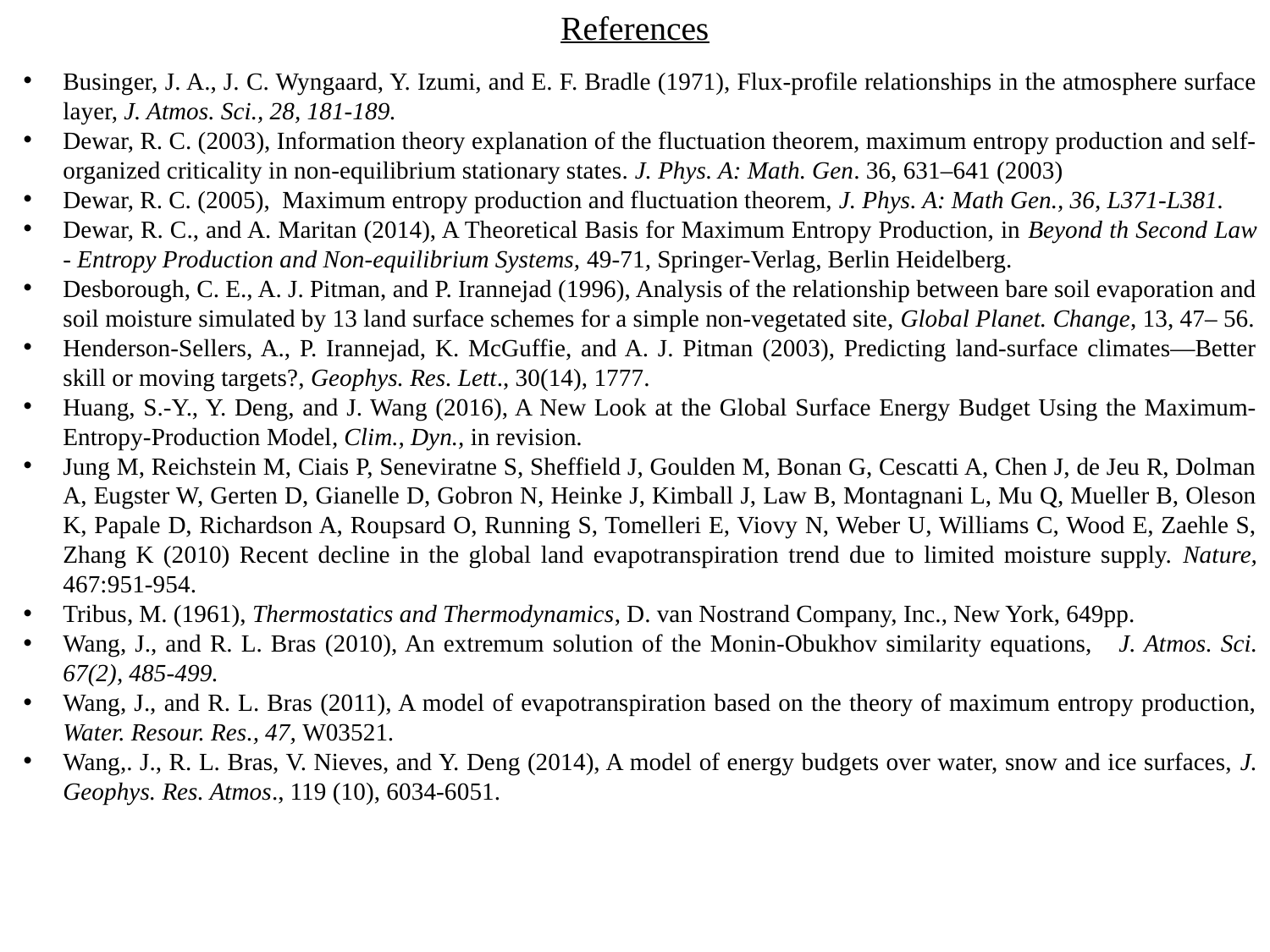

# References
Businger, J. A., J. C. Wyngaard, Y. Izumi, and E. F. Bradle (1971), Flux-profile relationships in the atmosphere surface layer, J. Atmos. Sci., 28, 181-189.
Dewar, R. C. (2003), Information theory explanation of the fluctuation theorem, maximum entropy production and self-organized criticality in non-equilibrium stationary states. J. Phys. A: Math. Gen. 36, 631–641 (2003)
Dewar, R. C. (2005),  Maximum entropy production and fluctuation theorem, J. Phys. A: Math Gen., 36, L371-L381.
Dewar, R. C., and A. Maritan (2014), A Theoretical Basis for Maximum Entropy Production, in Beyond th Second Law - Entropy Production and Non-equilibrium Systems, 49-71, Springer-Verlag, Berlin Heidelberg.
Desborough, C. E., A. J. Pitman, and P. Irannejad (1996), Analysis of the relationship between bare soil evaporation and soil moisture simulated by 13 land surface schemes for a simple non-vegetated site, Global Planet. Change, 13, 47– 56.
Henderson-Sellers, A., P. Irannejad, K. McGuffie, and A. J. Pitman (2003), Predicting land-surface climates—Better skill or moving targets?, Geophys. Res. Lett., 30(14), 1777.
Huang, S.-Y., Y. Deng, and J. Wang (2016), A New Look at the Global Surface Energy Budget Using the Maximum-Entropy-Production Model, Clim., Dyn., in revision.
Jung M, Reichstein M, Ciais P, Seneviratne S, Sheffield J, Goulden M, Bonan G, Cescatti A, Chen J, de Jeu R, Dolman A, Eugster W, Gerten D, Gianelle D, Gobron N, Heinke J, Kimball J, Law B, Montagnani L, Mu Q, Mueller B, Oleson K, Papale D, Richardson A, Roupsard O, Running S, Tomelleri E, Viovy N, Weber U, Williams C, Wood E, Zaehle S, Zhang K (2010) Recent decline in the global land evapotranspiration trend due to limited moisture supply. Nature, 467:951-954.
Tribus, M. (1961), Thermostatics and Thermodynamics, D. van Nostrand Company, Inc., New York, 649pp.
Wang, J., and R. L. Bras (2010), An extremum solution of the Monin-Obukhov similarity equations,   J. Atmos. Sci. 67(2), 485-499.
Wang, J., and R. L. Bras (2011), A model of evapotranspiration based on the theory of maximum entropy production, Water. Resour. Res., 47, W03521.
Wang,. J., R. L. Bras, V. Nieves, and Y. Deng (2014), A model of energy budgets over water, snow and ice surfaces, J. Geophys. Res. Atmos., 119 (10), 6034-6051.